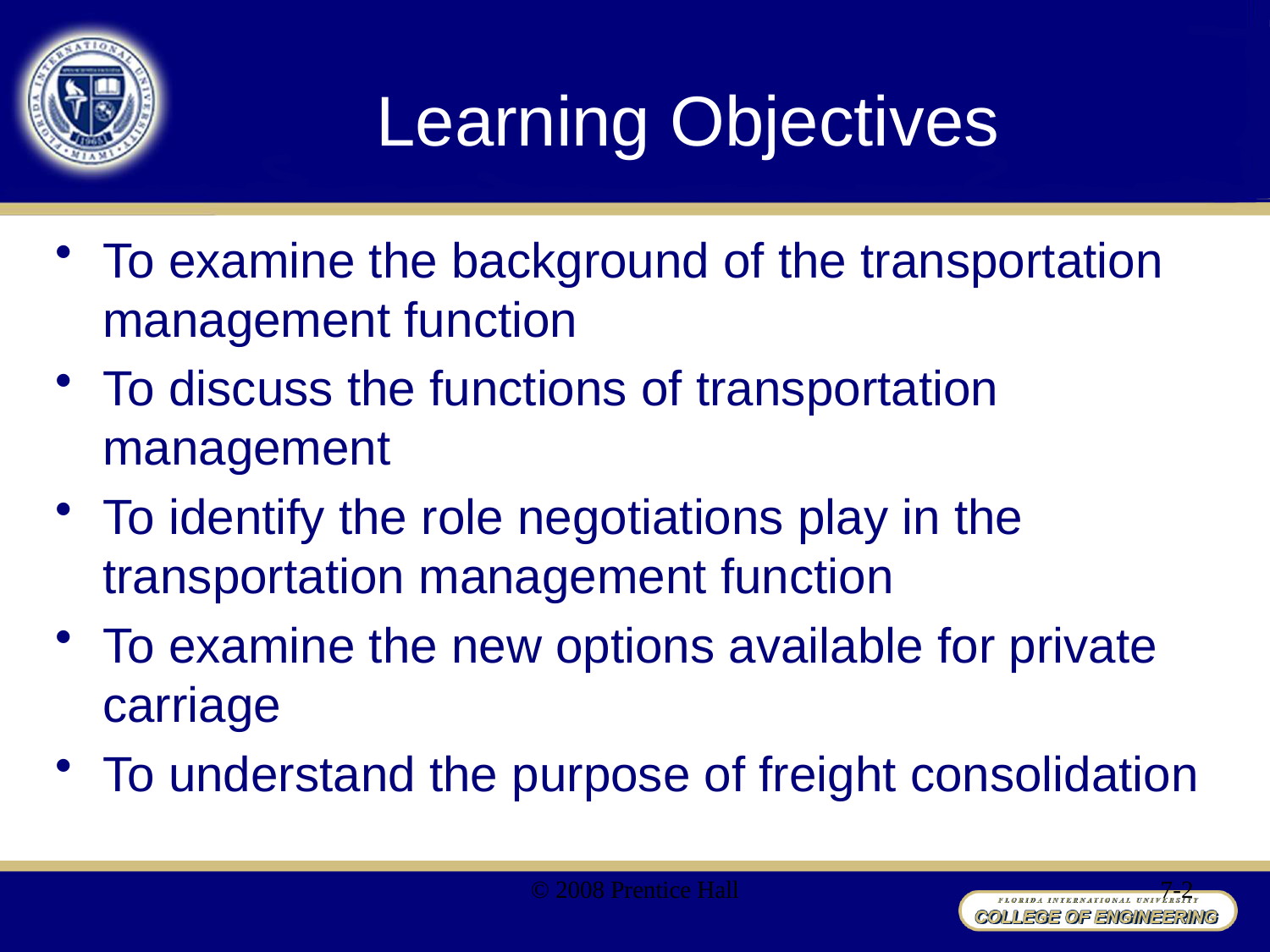

# Learning Objectives
To examine the background of the transportation management function
To discuss the functions of transportation management
To identify the role negotiations play in the transportation management function
To examine the new options available for private carriage
To understand the purpose of freight consolidation

© 2008 Prentice Hall
7-2